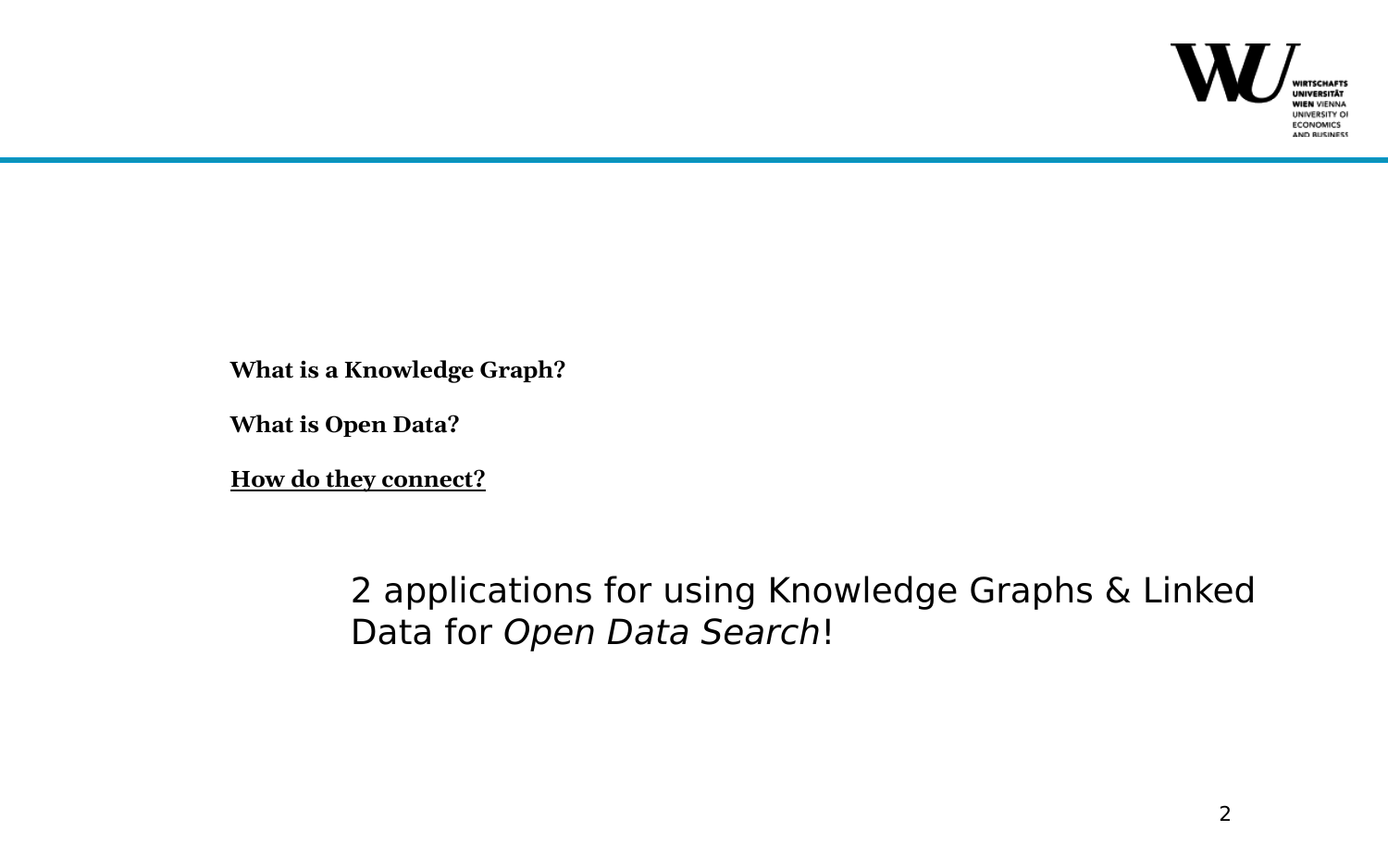

# What is a Knowledge Graph? What is Open Data? How do they connect?
2 applications for using Knowledge Graphs & Linked Data for Open Data Search!
2